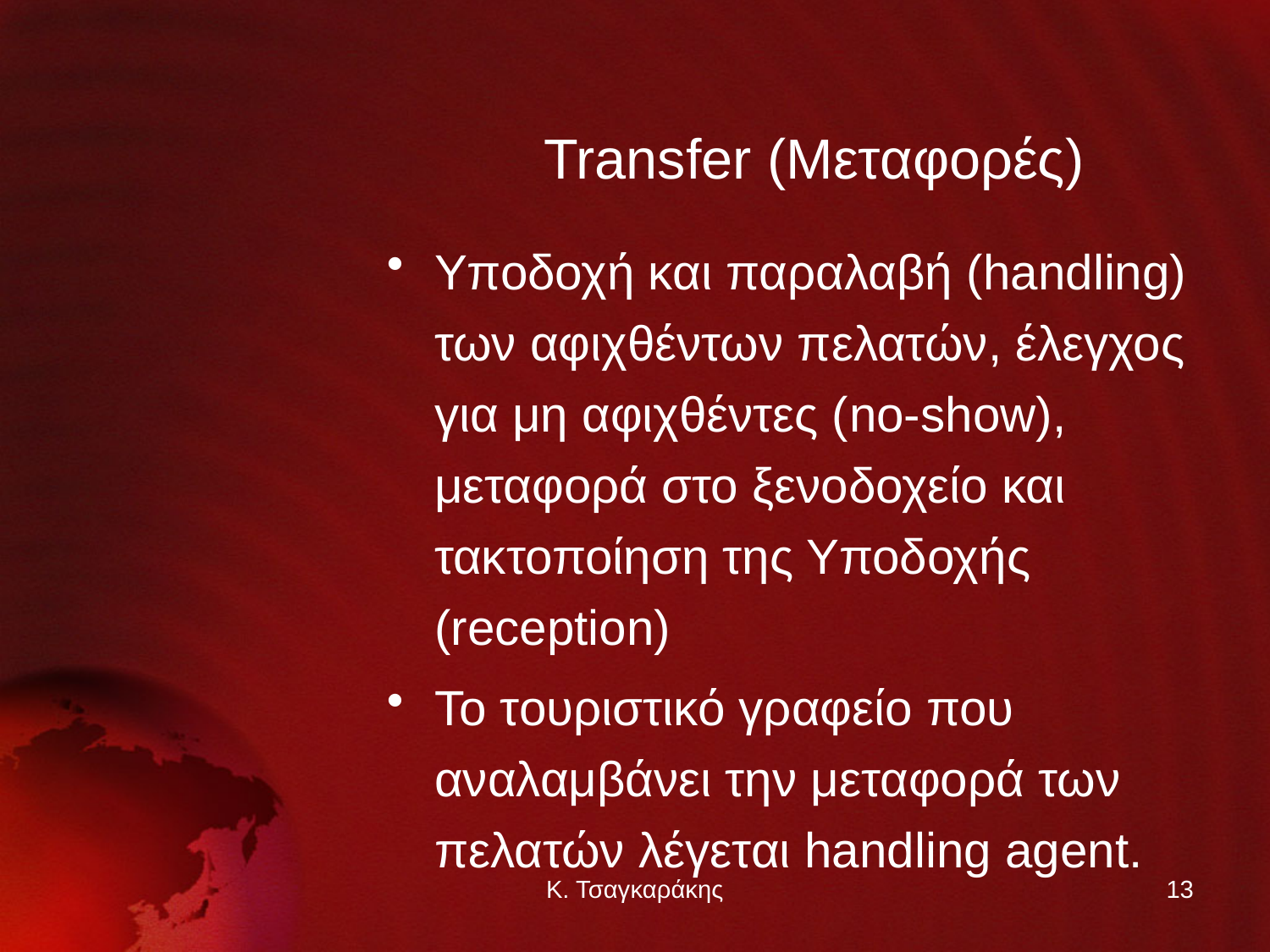

# Transfer (Μεταφορές)
Υποδοχή και παραλαβή (handling) των αφιχθέντων πελατών, έλεγχος για μη αφιχθέντες (no-show), μεταφορά στο ξενοδοχείο και τακτοποίηση της Υποδοχής (reception)
Το τουριστικό γραφείο που αναλαμβάνει την μεταφορά των πελατών λέγεται handling agent.
Κ. Τσαγκαράκης
13